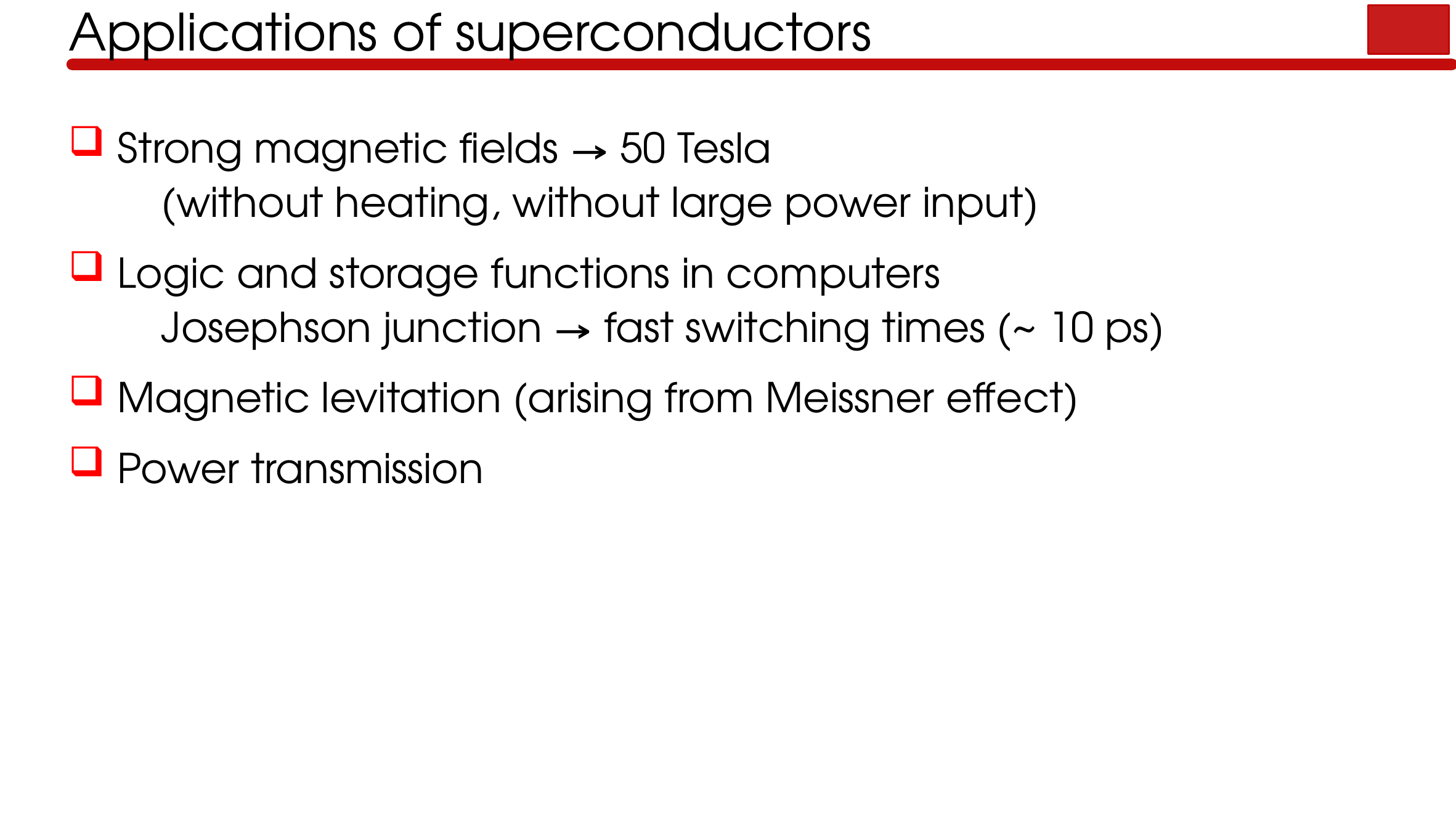

# Applications of superconductors
 Strong magnetic fields → 50 Tesla
	(without heating, without large power input)
 Logic and storage functions in computers
	Josephson junction → fast switching times (~ 10 ps)
 Magnetic levitation (arising from Meissner effect)
 Power transmission